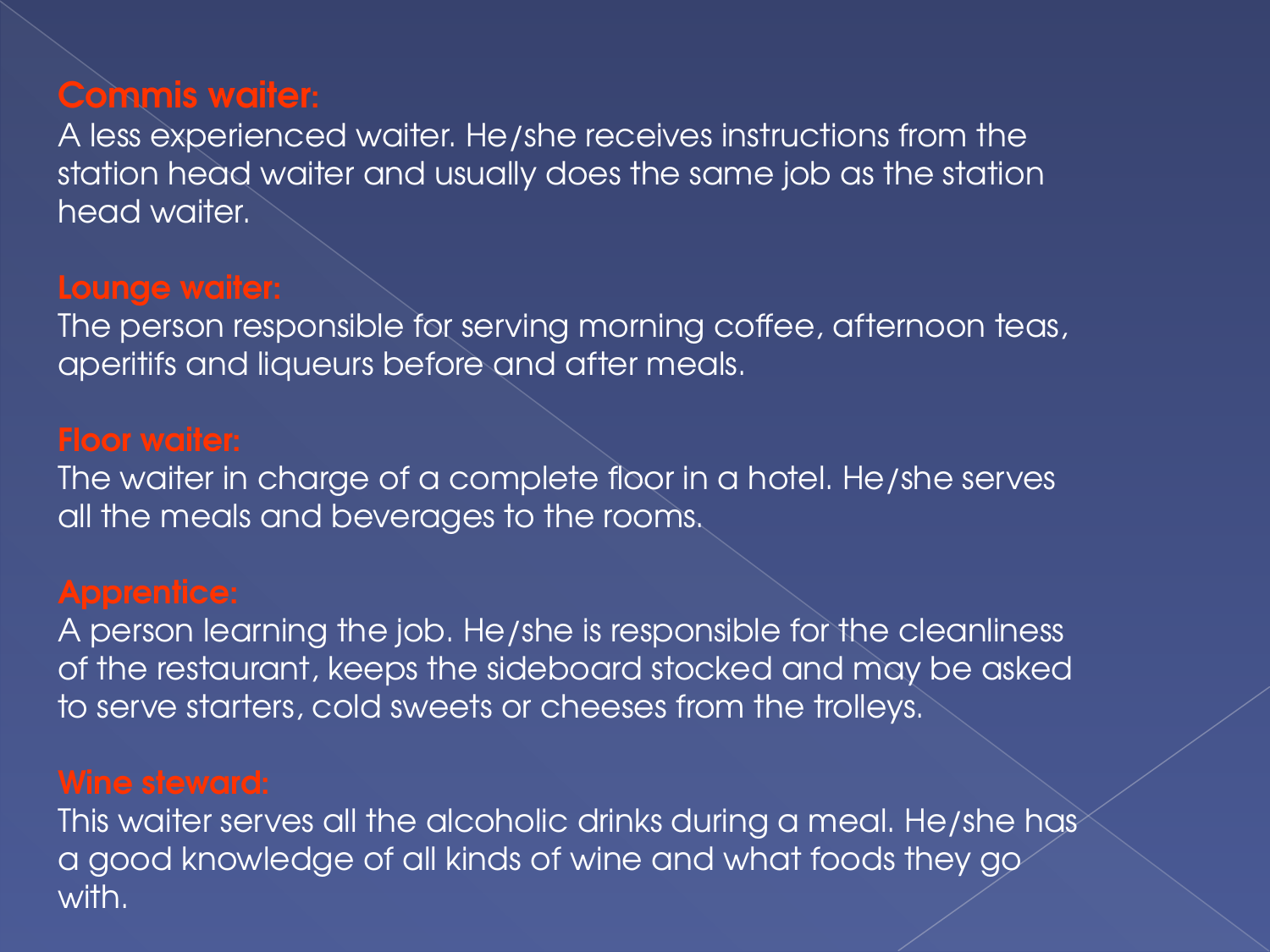

Commis waiter:
A less experienced waiter. He/she receives instructions from the station head waiter and usually does the same job as the station head waiter.

Lounge waiter:
The person responsible for serving morning coffee, afternoon teas, aperitifs and liqueurs before and after meals.

Floor waiter:
The waiter in charge of a complete floor in a hotel. He/she serves all the meals and beverages to the rooms.

Apprentice:
A person learning the job. He/she is responsible for the cleanliness of the restaurant, keeps the sideboard stocked and may be asked to serve starters, cold sweets or cheeses from the trolleys.

Wine steward:
This waiter serves all the alcoholic drinks during a meal. He/she has a good knowledge of all kinds of wine and what foods they go with.